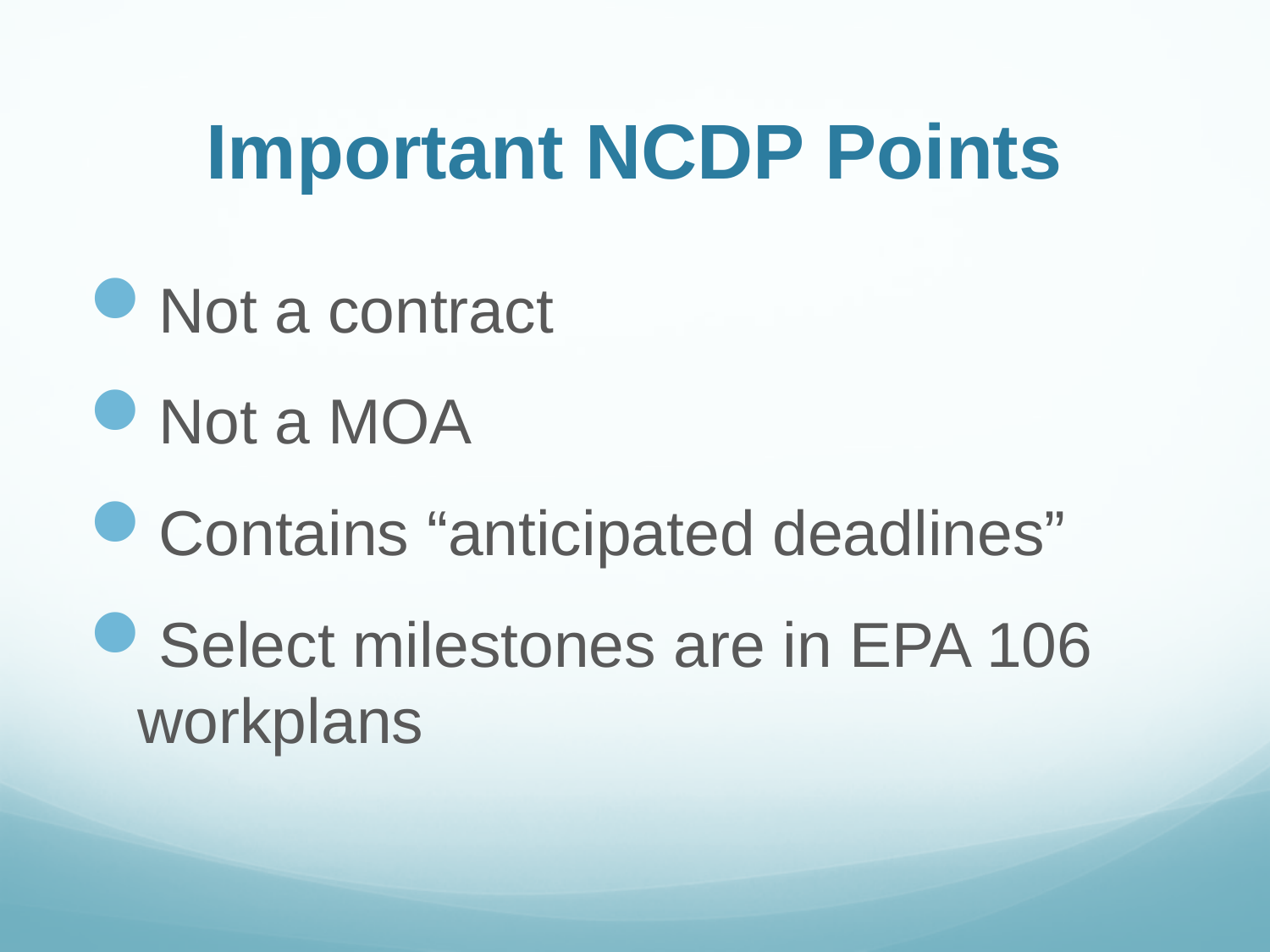

# Important NCDP Points
Not a contract
Not a MOA
Contains “anticipated deadlines”
Select milestones are in EPA 106 workplans